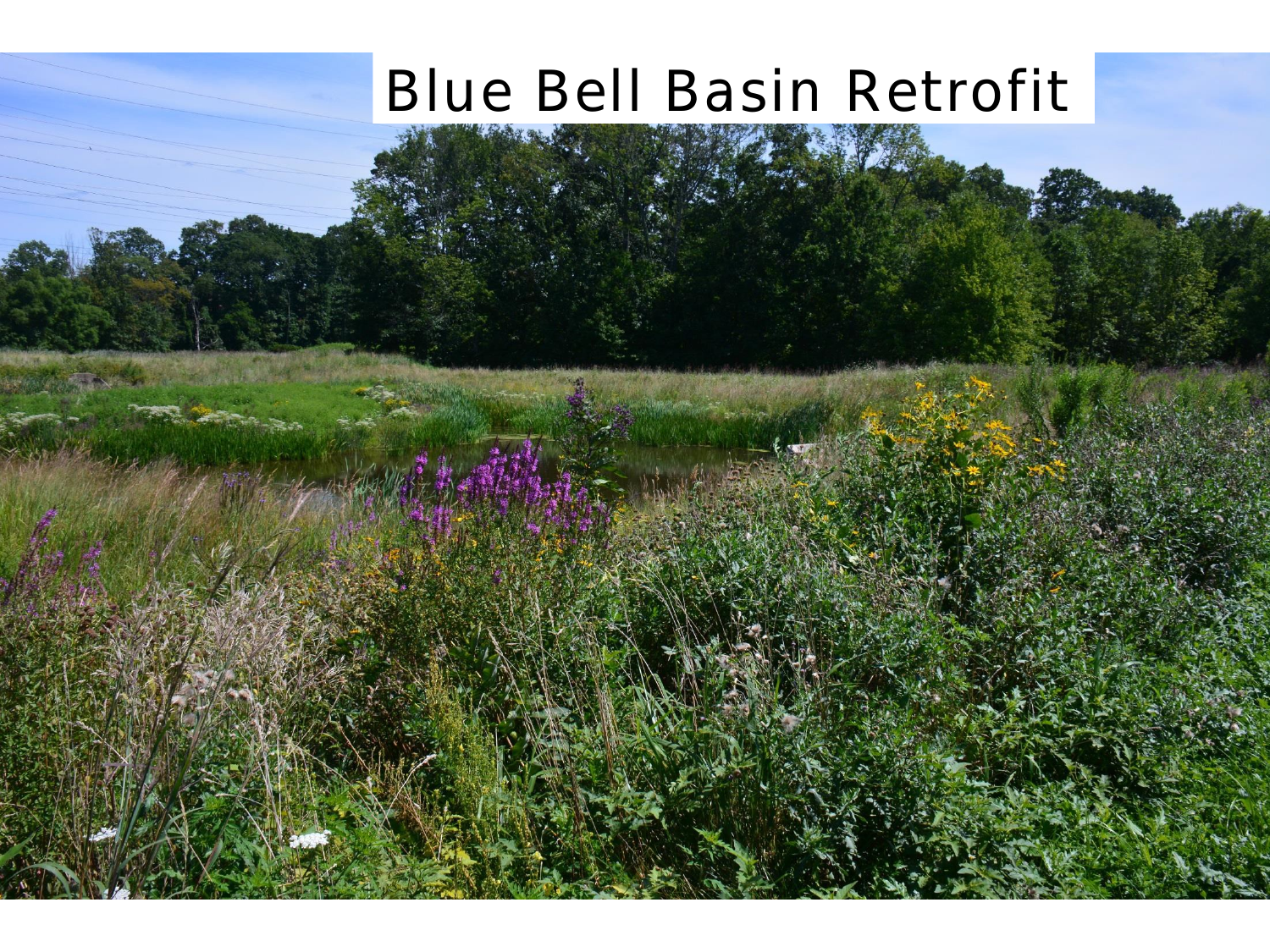

# Blue Bell Basin Retrofit

Underground Infiltration and Retention
Cultec, Inc.